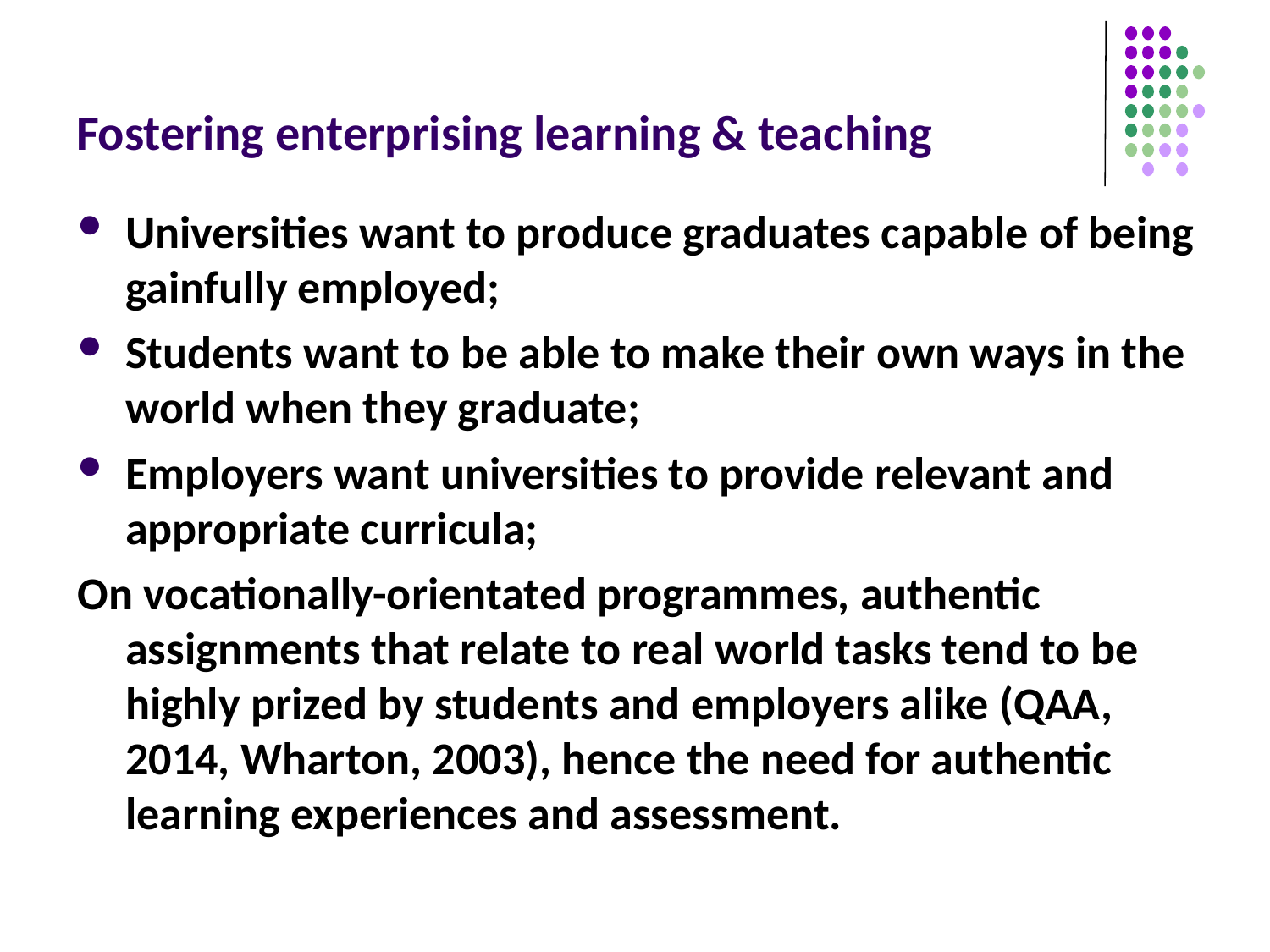

# Fostering enterprising learning & teaching
Universities want to produce graduates capable of being gainfully employed;
Students want to be able to make their own ways in the world when they graduate;
Employers want universities to provide relevant and appropriate curricula;
On vocationally-orientated programmes, authentic assignments that relate to real world tasks tend to be highly prized by students and employers alike (QAA, 2014, Wharton, 2003), hence the need for authentic learning experiences and assessment.